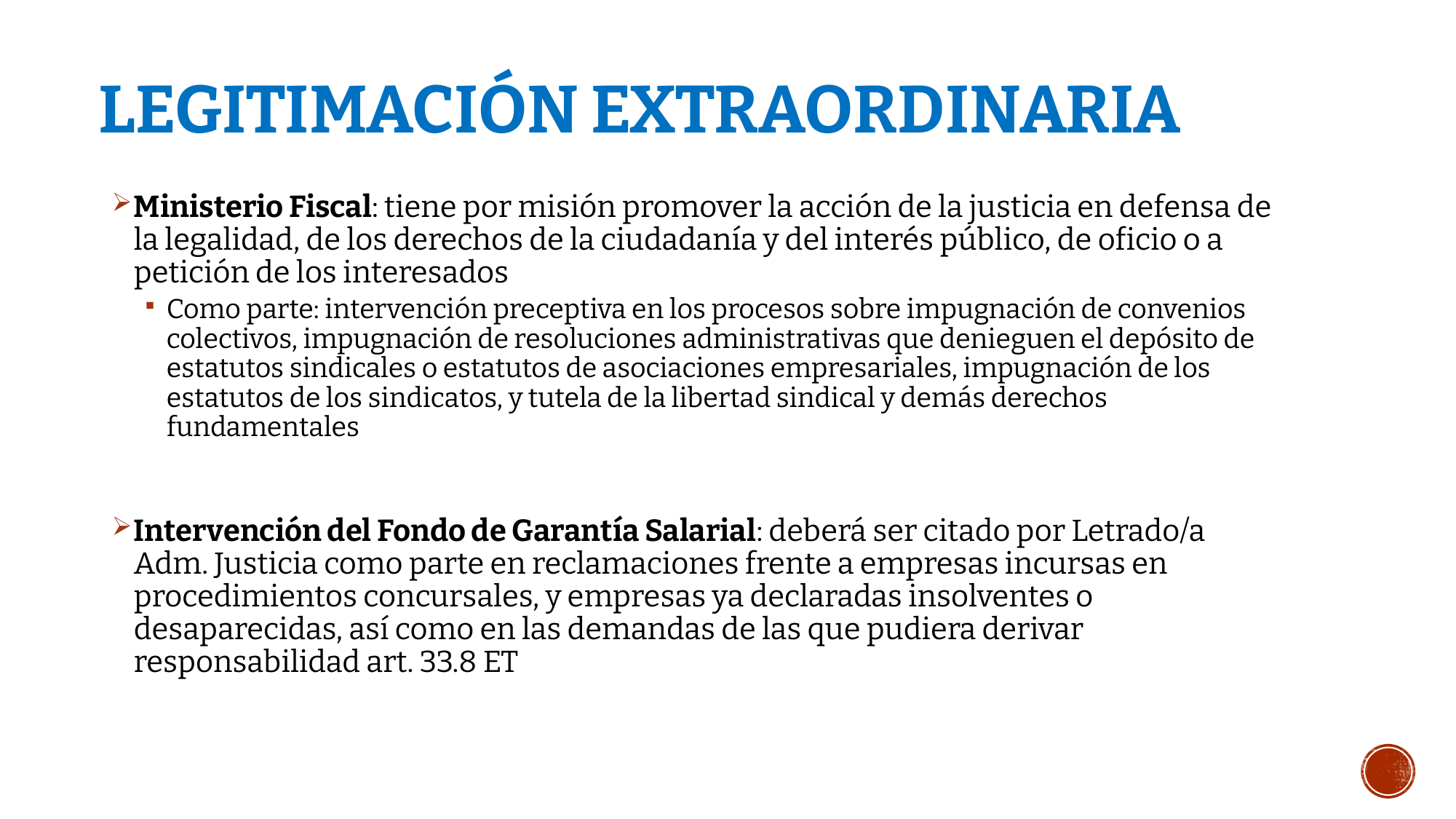

# Legitimación extraordinaria
Ministerio Fiscal: tiene por misión promover la acción de la justicia en defensa de la legalidad, de los derechos de la ciudadanía y del interés público, de oficio o a petición de los interesados
Como parte: intervención preceptiva en los procesos sobre impugnación de convenios colectivos, impugnación de resoluciones administrativas que denieguen el depósito de estatutos sindicales o estatutos de asociaciones empresariales, impugnación de los estatutos de los sindicatos, y tutela de la libertad sindical y demás derechos fundamentales

Intervención del Fondo de Garantía Salarial: deberá ser citado por Letrado/a Adm. Justicia como parte en reclamaciones frente a empresas incursas en procedimientos concursales, y empresas ya declaradas insolventes o desaparecidas, así como en las demandas de las que pudiera derivar responsabilidad art. 33.8 ET